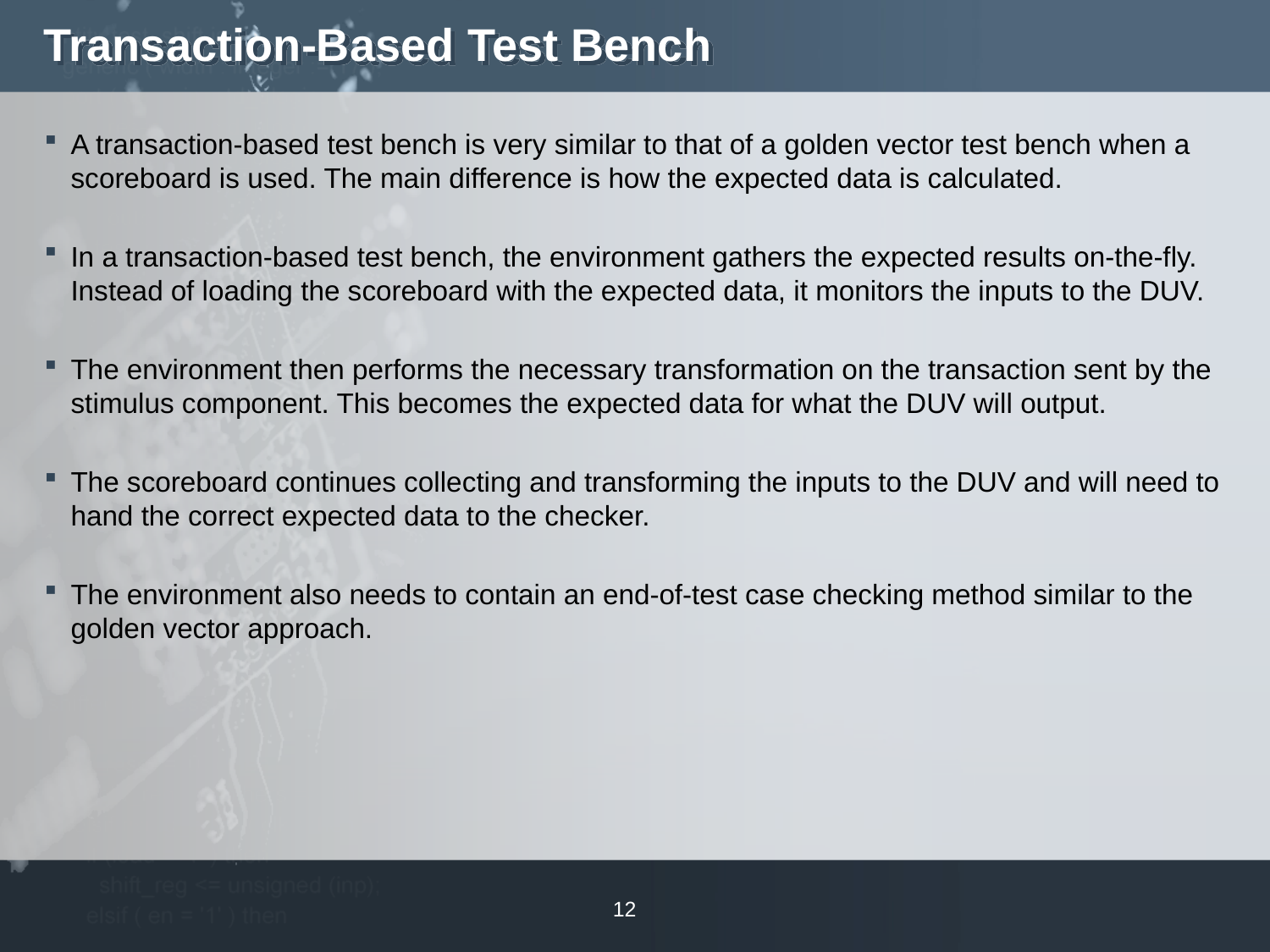

# Transaction-Based Test Bench
A transaction-based test bench is very similar to that of a golden vector test bench when a scoreboard is used. The main difference is how the expected data is calculated.

In a transaction-based test bench, the environment gathers the expected results on-the-fly. Instead of loading the scoreboard with the expected data, it monitors the inputs to the DUV.

The environment then performs the necessary transformation on the transaction sent by the stimulus component. This becomes the expected data for what the DUV will output.

The scoreboard continues collecting and transforming the inputs to the DUV and will need to hand the correct expected data to the checker.

The environment also needs to contain an end-of-test case checking method similar to the golden vector approach.
12